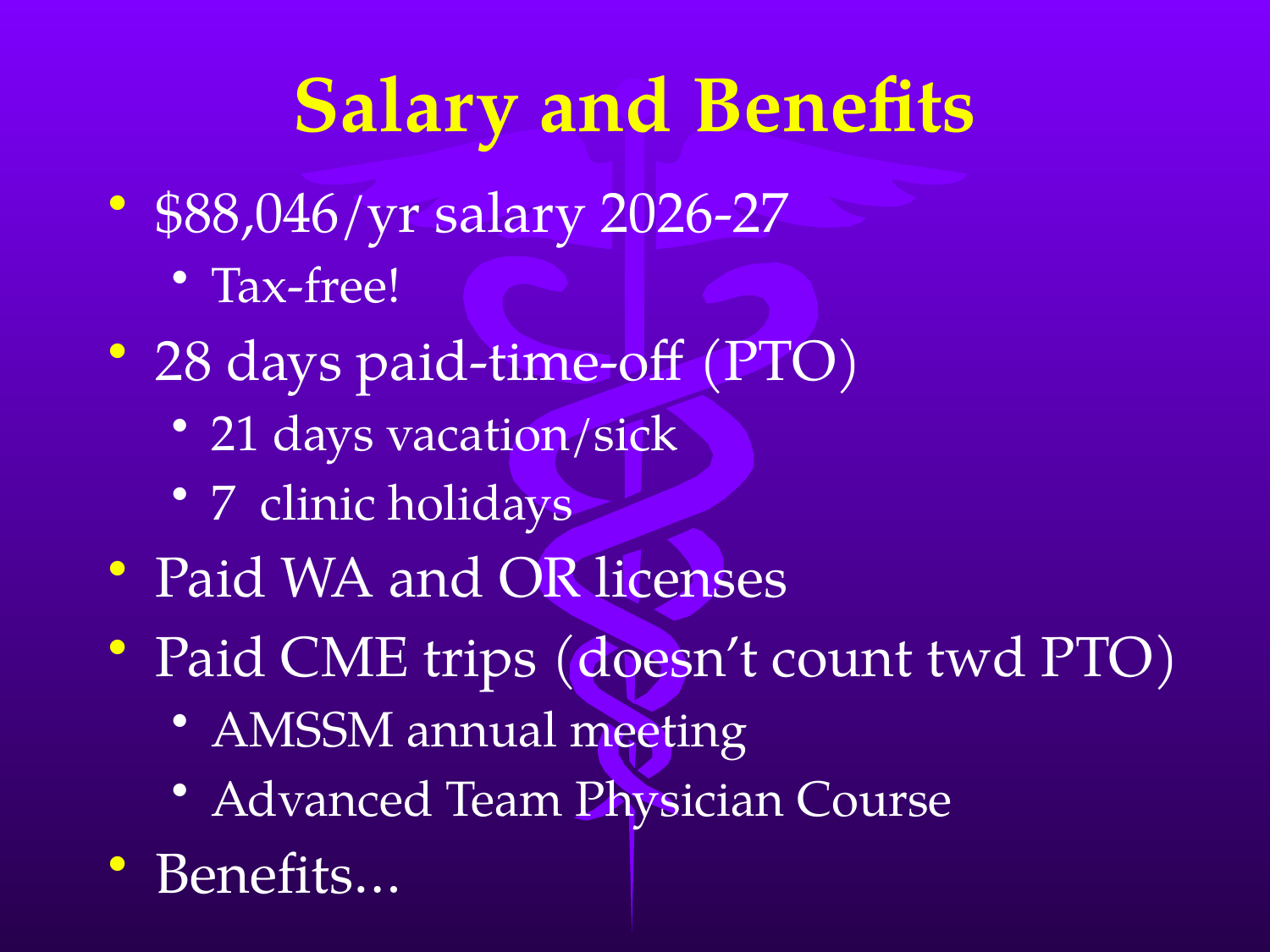

# Salary and Benefits
$88,046/yr salary 2026-27
Tax-free!
28 days paid-time-off (PTO)
21 days vacation/sick
7  clinic holidays
Paid WA and OR licenses
Paid CME trips (doesn’t count twd PTO)
AMSSM annual meeting
Advanced Team Physician Course
Benefits…